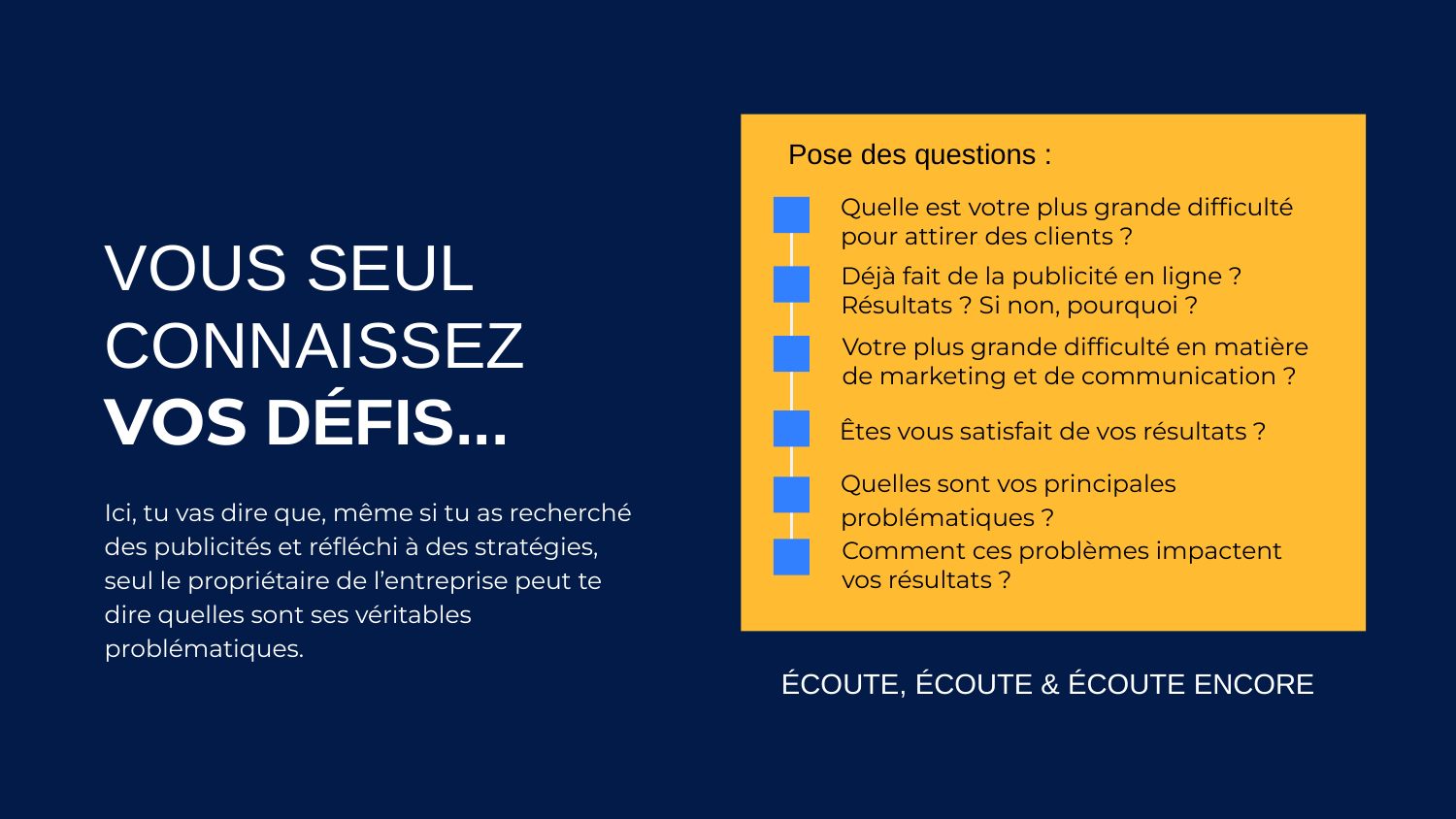

Pose des questions :
Quelle est votre plus grande difficulté pour attirer des clients ?

Déjà fait de la publicité en ligne ? Résultats ? Si non, pourquoi ?

Votre plus grande difficulté en matière de marketing et de communication ?

Êtes vous satisfait de vos résultats ?

Quelles sont vos principales problématiques ?

Comment ces problèmes impactent vos résultats ?

ÉCOUTE, ÉCOUTE & ÉCOUTE ENCORE
VOUS SEUL CONNAISSEZ VOS DÉFIS...
Ici, tu vas dire que, même si tu as recherché des publicités et réfléchi à des stratégies, seul le propriétaire de l’entreprise peut te dire quelles sont ses véritables problématiques.